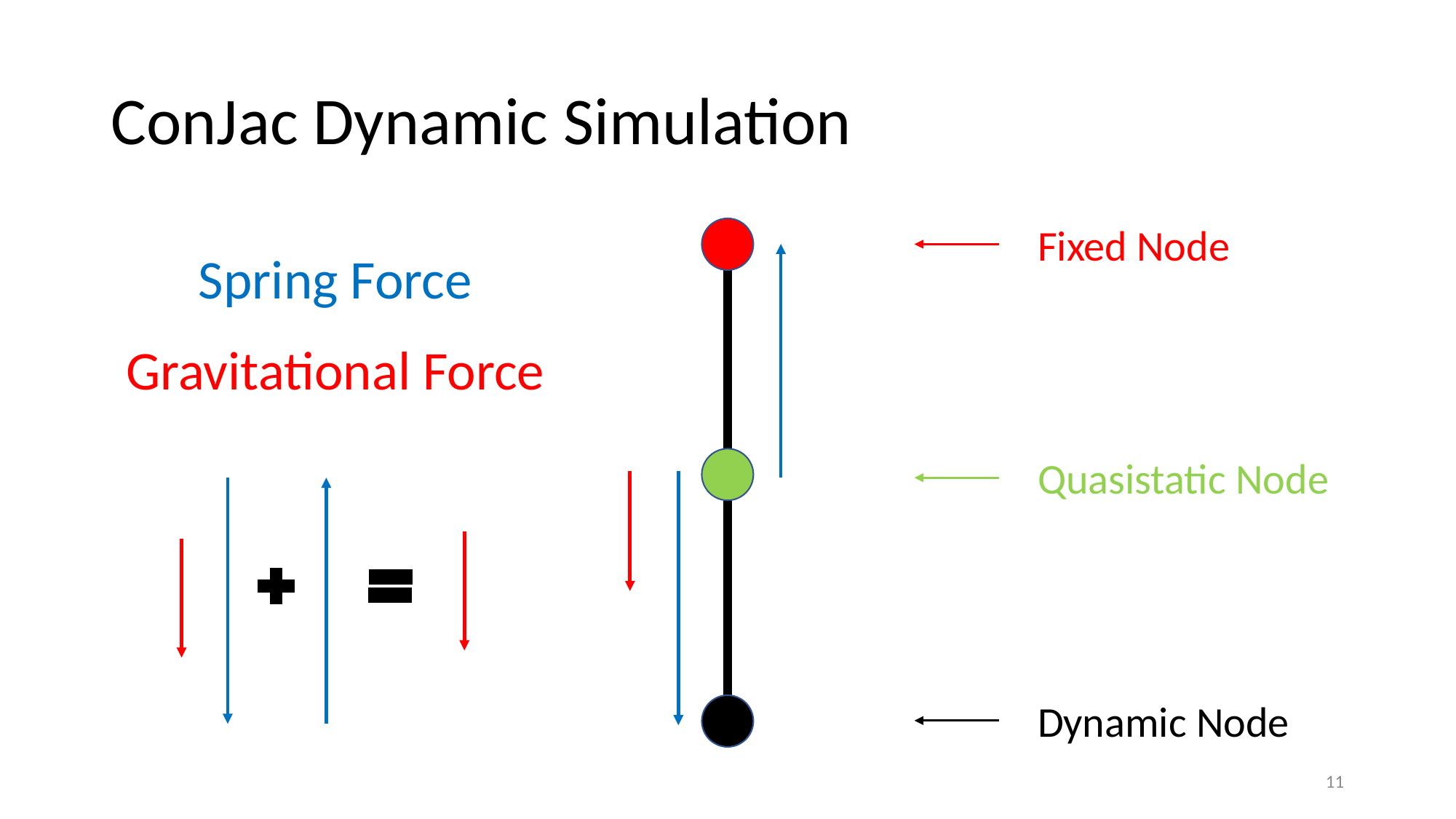

# ConJac Dynamic Simulation
Fixed Node

Spring Force
Gravitational Force
Quasistatic Node

Dynamic Node

11